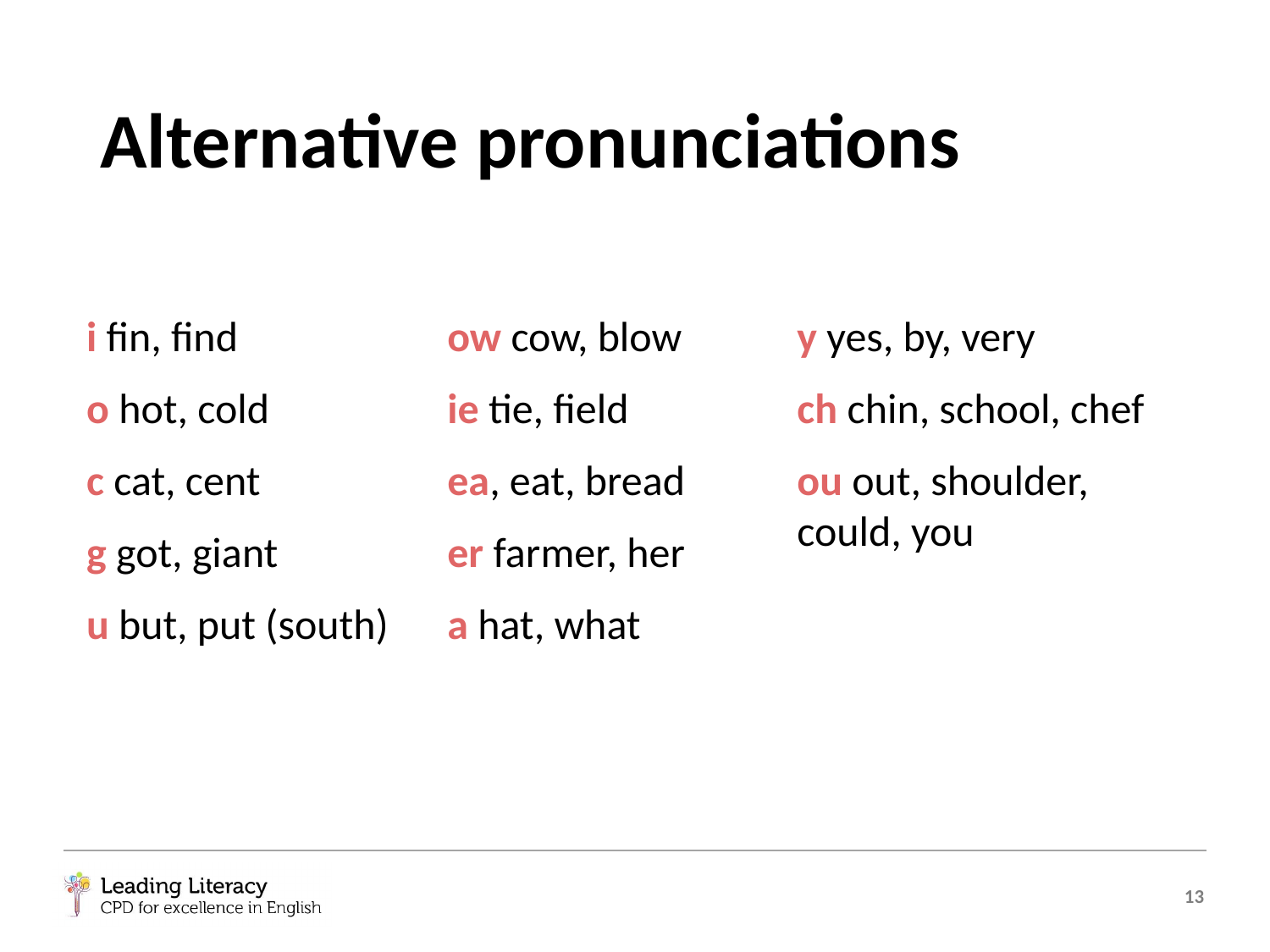

# Alternative pronunciations
i fin, find
o hot, cold
c cat, cent
g got, giant
u but, put (south)

ow cow, blow
ie tie, field
ea, eat, bread
er farmer, her
a hat, what
y yes, by, very
ch chin, school, chef
ou out, shoulder, could, you